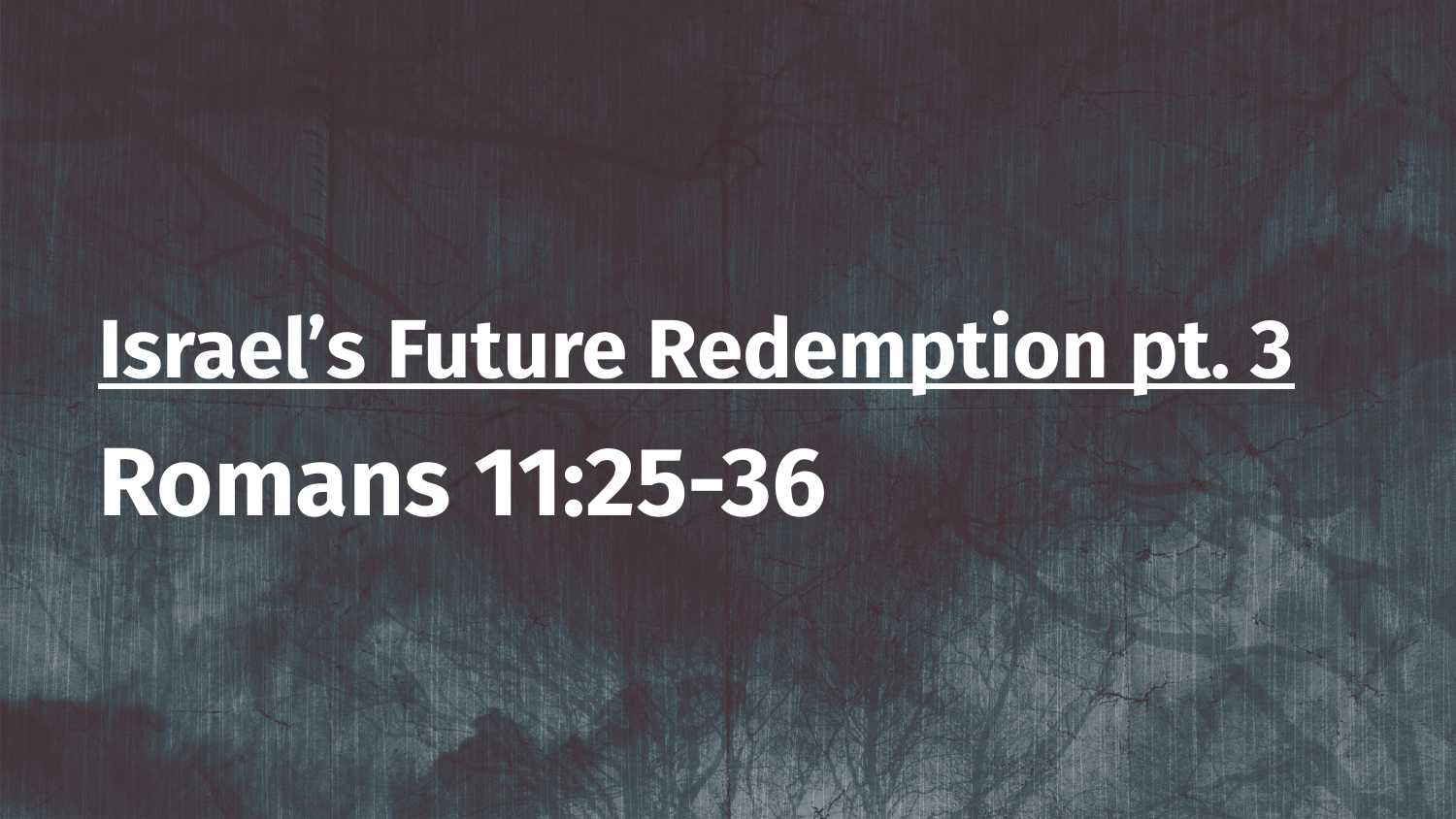

Israel’s Future Redemption pt. 3
Romans 11:25-36